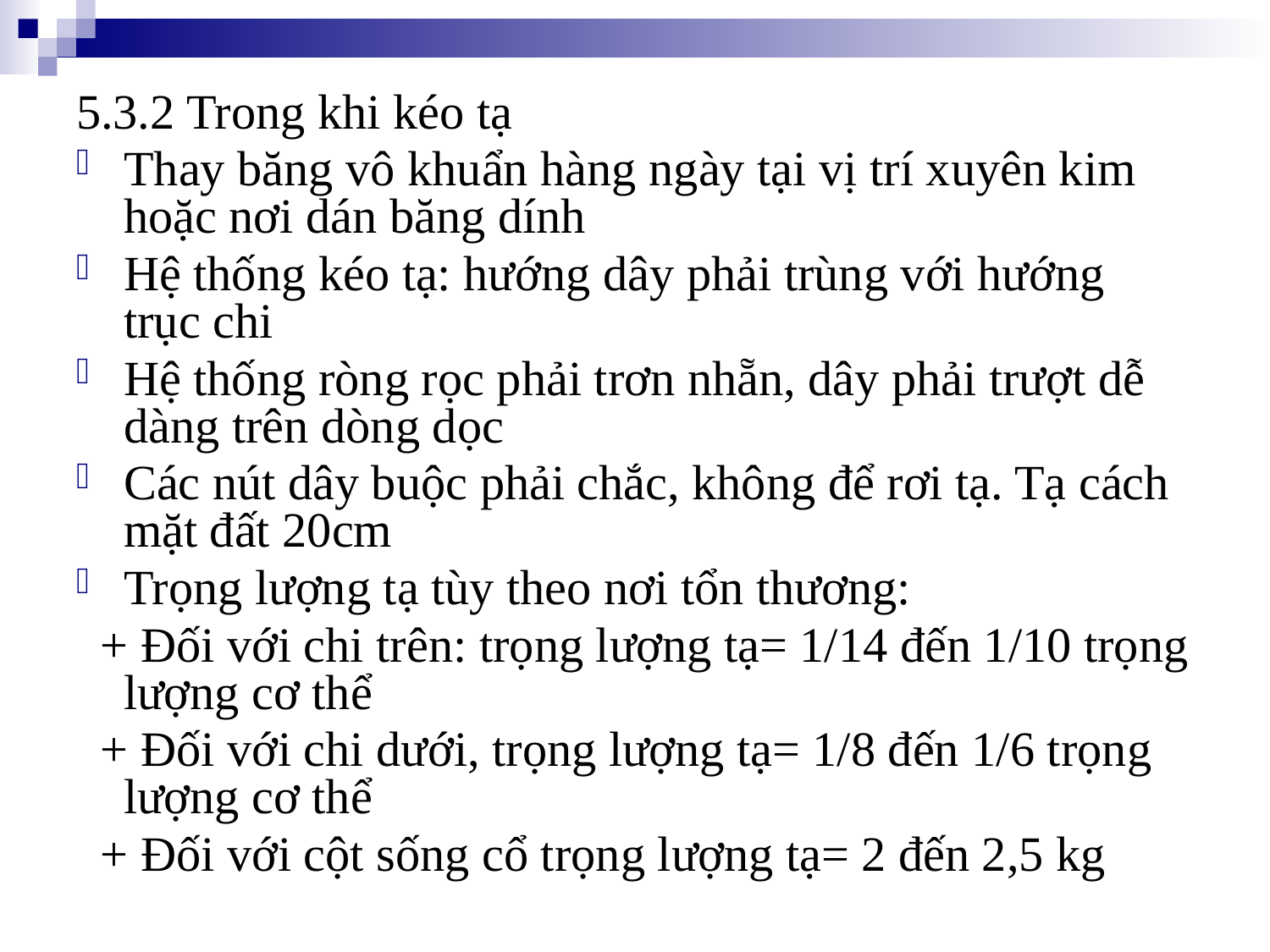

5.3.2 Trong khi kéo tạ
Thay băng vô khuẩn hàng ngày tại vị trí xuyên kim hoặc nơi dán băng dính
Hệ thống kéo tạ: hướng dây phải trùng với hướng trục chi
Hệ thống ròng rọc phải trơn nhẵn, dây phải trượt dễ dàng trên dòng dọc
Các nút dây buộc phải chắc, không để rơi tạ. Tạ cách mặt đất 20cm
Trọng lượng tạ tùy theo nơi tổn thương:
  + Đối với chi trên: trọng lượng tạ= 1/14 đến 1/10 trọng lượng cơ thể
  + Đối với chi dưới, trọng lượng tạ= 1/8 đến 1/6 trọng lượng cơ thể
  + Đối với cột sống cổ trọng lượng tạ= 2 đến 2,5 kg